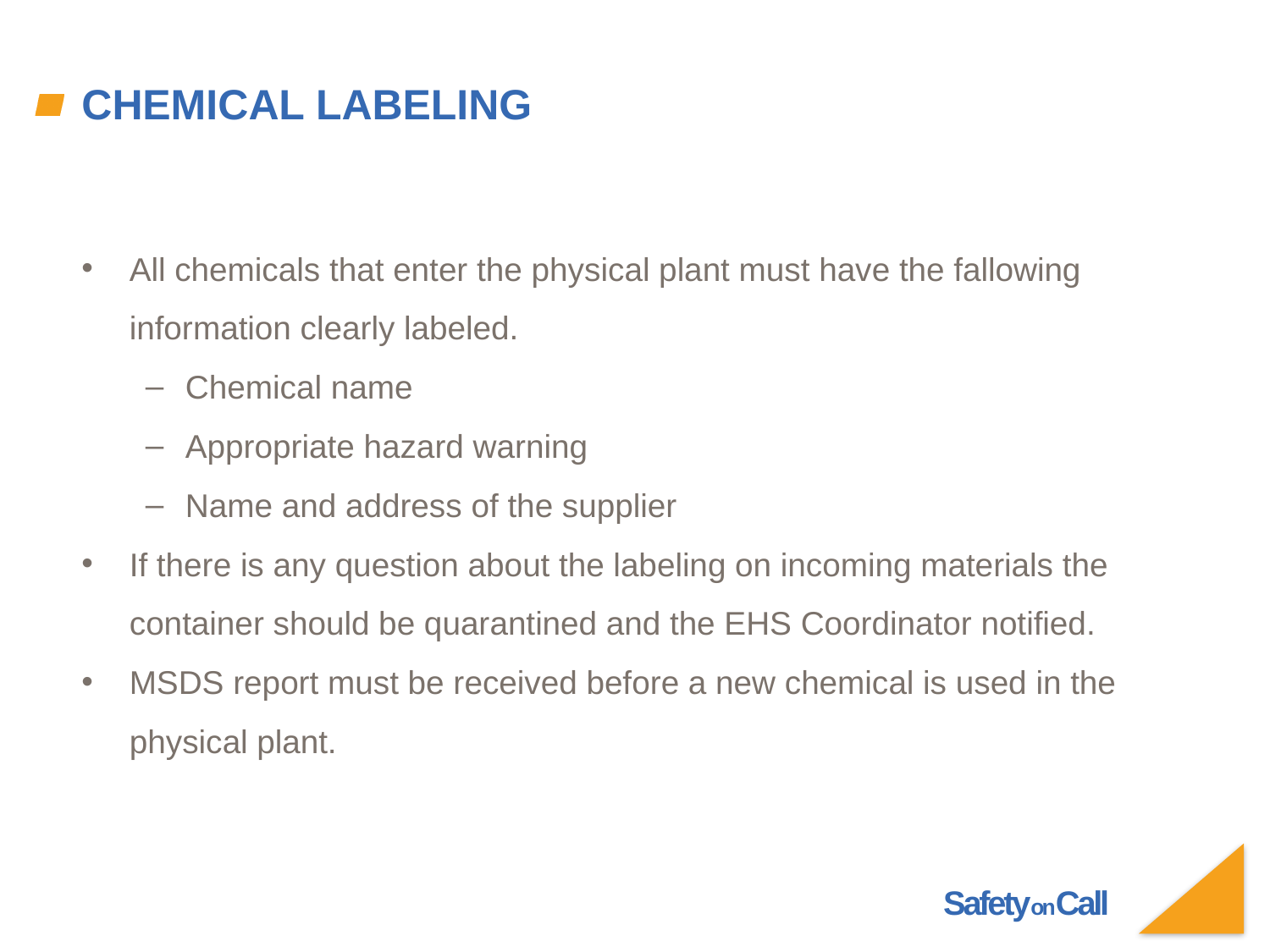

# Chemical Labeling
All chemicals that enter the physical plant must have the fallowing information clearly labeled.
Chemical name
Appropriate hazard warning
Name and address of the supplier
If there is any question about the labeling on incoming materials the container should be quarantined and the EHS Coordinator notified.
MSDS report must be received before a new chemical is used in the physical plant.